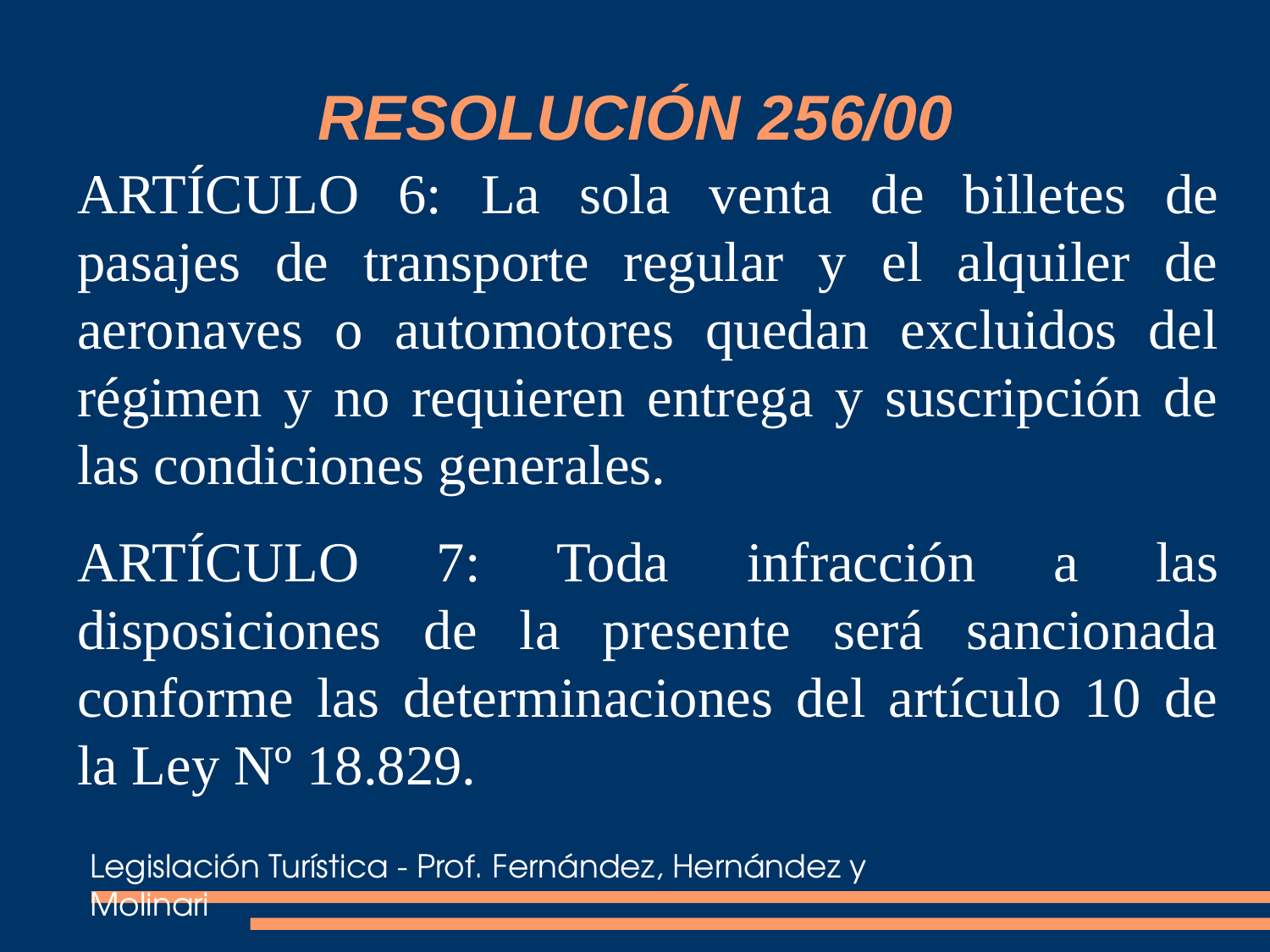

RESOLUCIÓN 256/00
ARTÍCULO 6: La sola venta de billetes de pasajes de transporte regular y el alquiler de aeronaves o automotores quedan excluidos del régimen y no requieren entrega y suscripción de las condiciones generales.
ARTÍCULO 7: Toda infracción a las disposiciones de la presente será sancionada conforme las determinaciones del artículo 10 de la Ley Nº 18.829.

Legislación Turística - Prof. Fernández, Hernández y Molinari